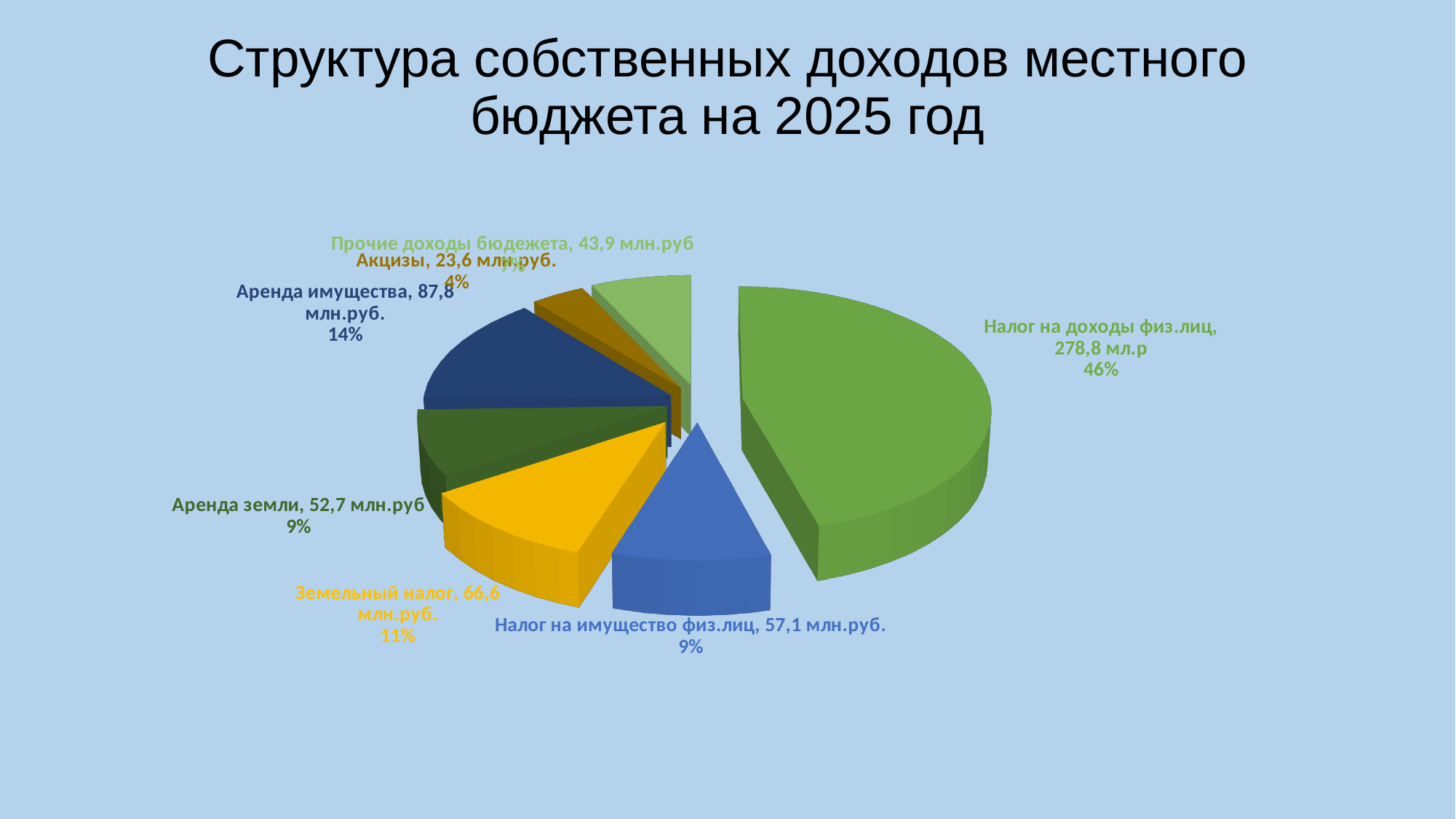

# Структура собственных доходов местного бюджета на 2025 год

[unsupported chart]